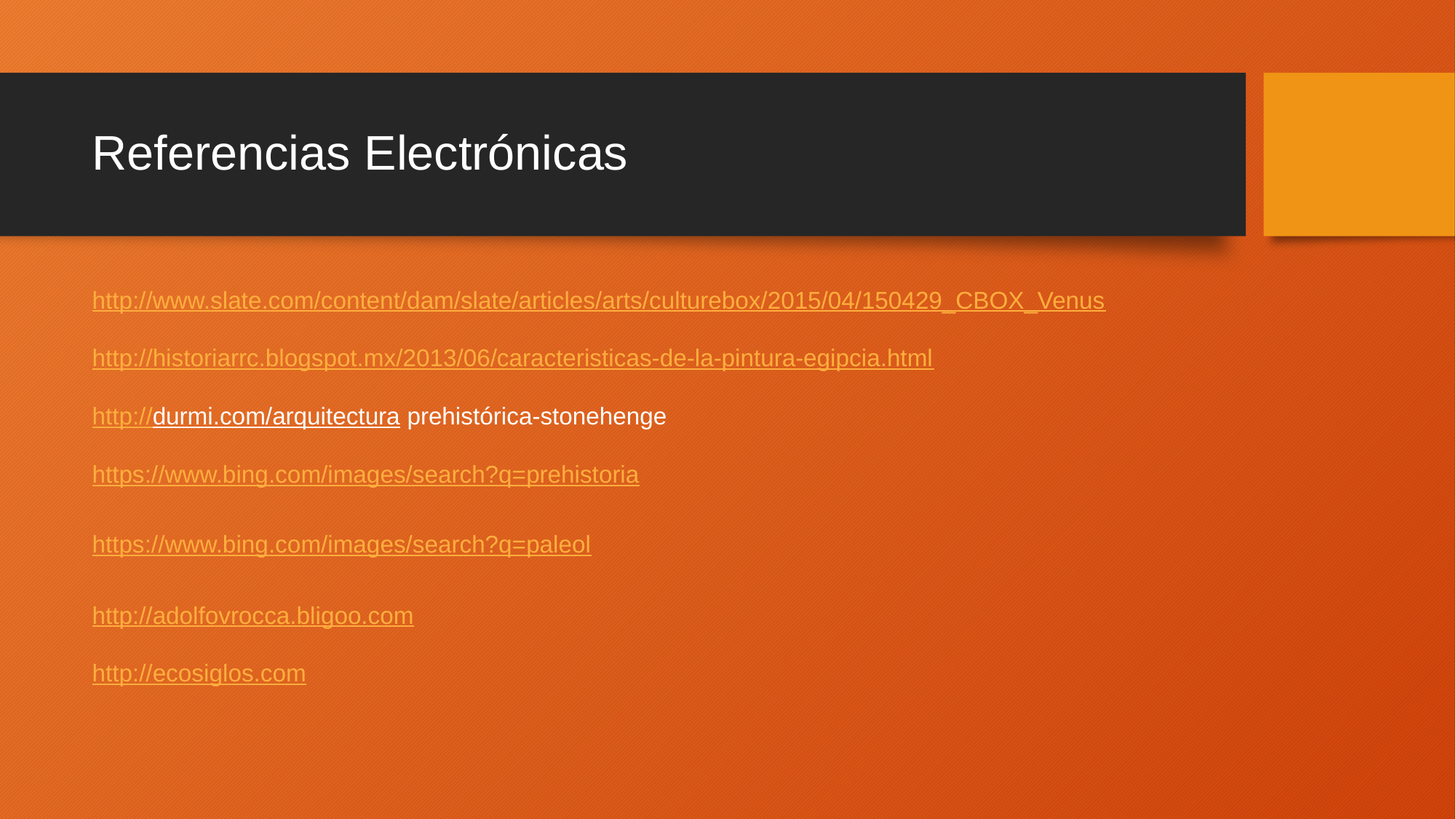

# Referencias Electrónicas
http://www.slate.com/content/dam/slate/articles/arts/culturebox/2015/04/150429_CBOX_Venus

http://historiarrc.blogspot.mx/2013/06/caracteristicas-de-la-pintura-egipcia.html

http://durmi.com/arquitectura prehistórica-stonehenge

https://www.bing.com/images/search?q=prehistoria

https://www.bing.com/images/search?q=paleol

http://adolfovrocca.bligoo.com

http://ecosiglos.com